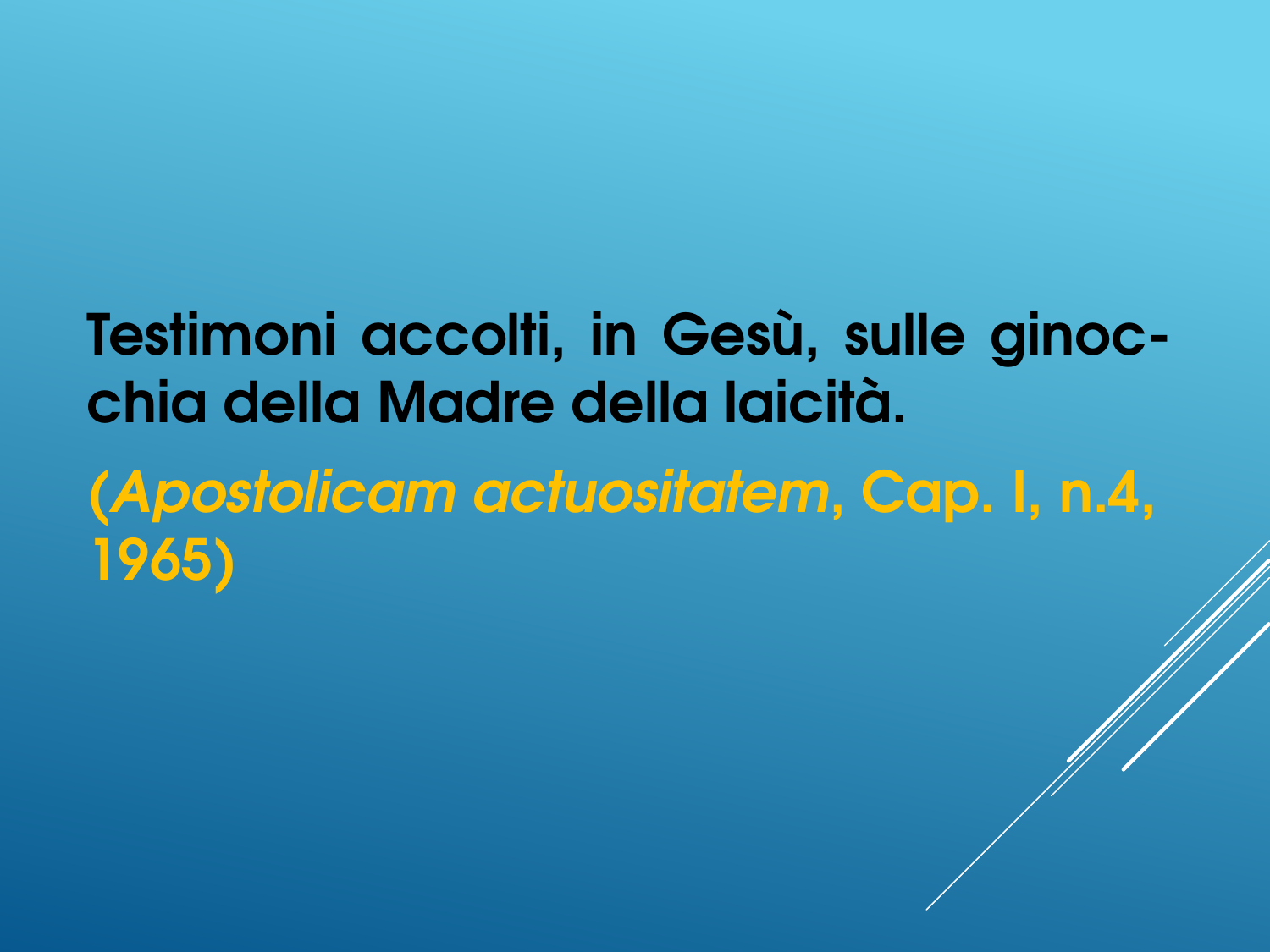

Testimoni accolti, in Gesù, sulle ginoc-chia della Madre della laicità.
(Apostolicam actuositatem, Cap. I, n.4, 1965)